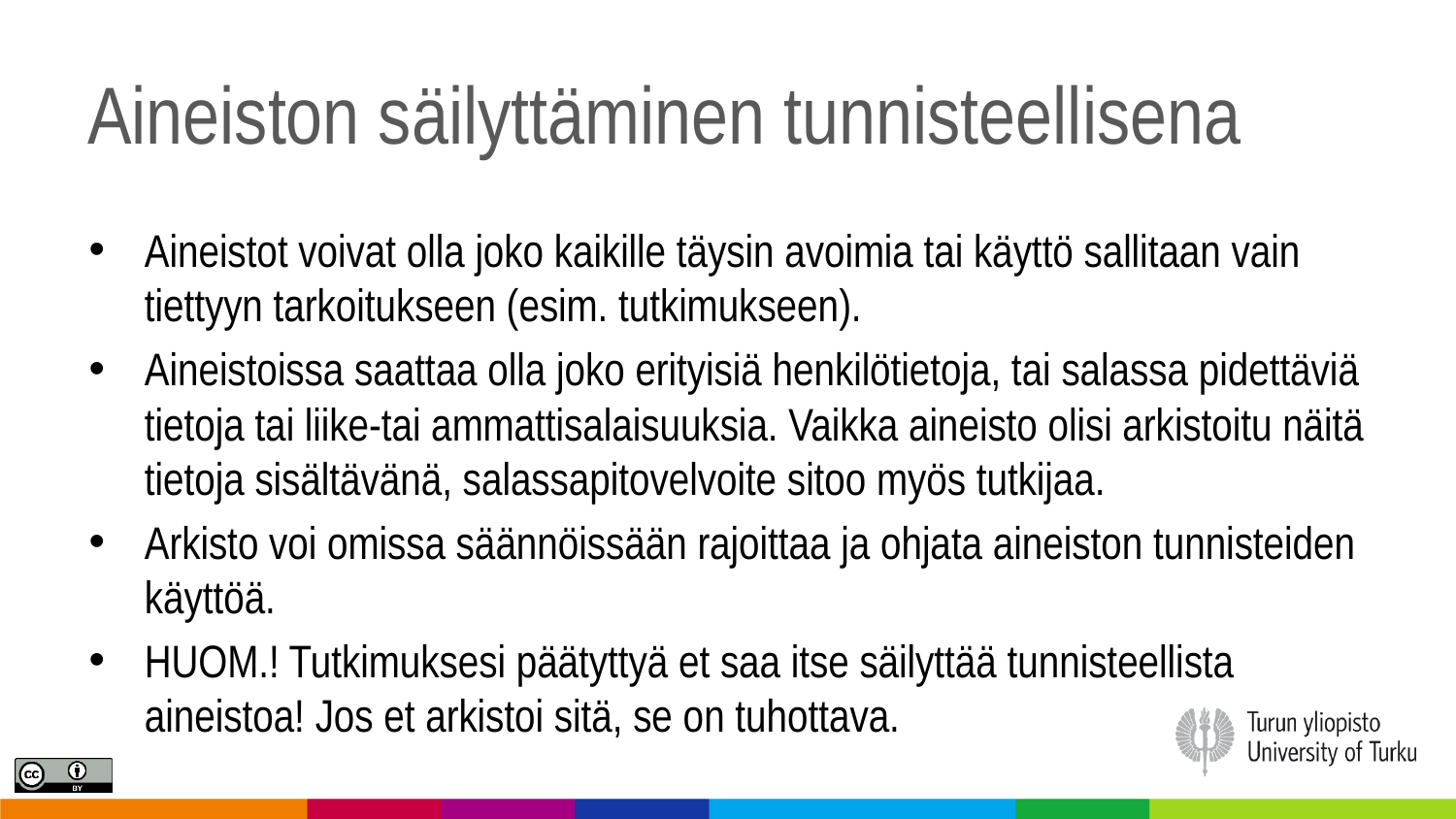

# Aineiston säilyttäminen tunnisteellisena
Aineistot voivat olla joko kaikille täysin avoimia tai käyttö sallitaan vain tiettyyn tarkoitukseen (esim. tutkimukseen).
Aineistoissa saattaa olla joko erityisiä henkilötietoja, tai salassa pidettäviä tietoja tai liike-tai ammattisalaisuuksia. Vaikka aineisto olisi arkistoitu näitä tietoja sisältävänä, salassapitovelvoite sitoo myös tutkijaa.
Arkisto voi omissa säännöissään rajoittaa ja ohjata aineiston tunnisteiden käyttöä.
HUOM.! Tutkimuksesi päätyttyä et saa itse säilyttää tunnisteellista aineistoa! Jos et arkistoi sitä, se on tuhottava.